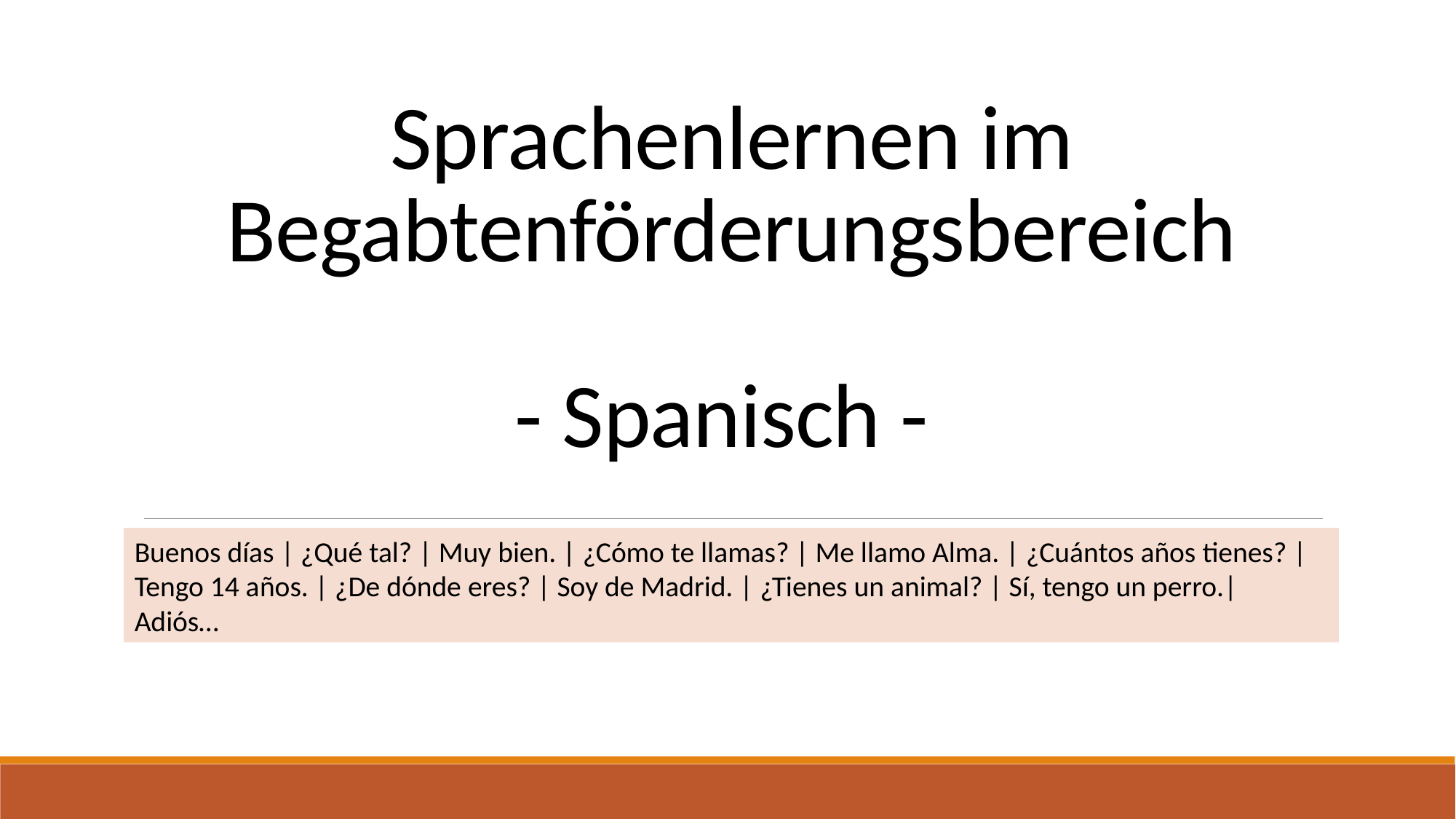

# Sprachenlernen im Begabtenförderungsbereich - Spanisch -
Buenos días | ¿Qué tal? | Muy bien. | ¿Cómo te llamas? | Me llamo Alma. | ¿Cuántos años tienes? | Tengo 14 años. | ¿De dónde eres? | Soy de Madrid. | ¿Tienes un animal? | Sí, tengo un perro.| Adiós…